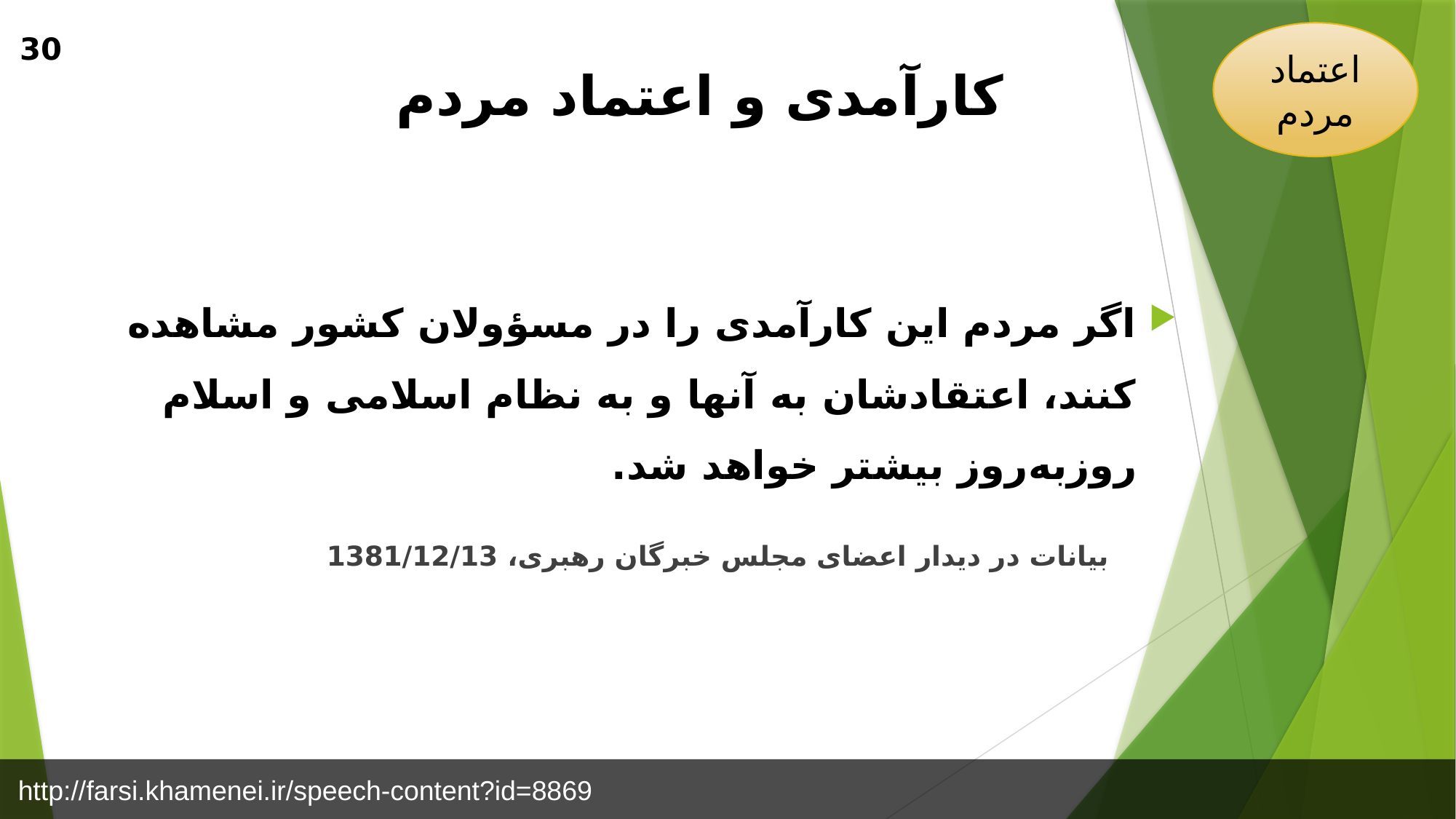

اعتماد مردم
30
# کارآمدی و اعتماد مردم
اگر مردم این کارآمدی را در مسؤولان کشور مشاهده کنند، اعتقادشان به آنها و به نظام اسلامی و اسلام روزبه‌روز بیشتر خواهد شد.
     بیانات در دیدار اعضای مجلس خبرگان رهبری، 1381/12/13
http://farsi.khamenei.ir/speech-content?id=8869